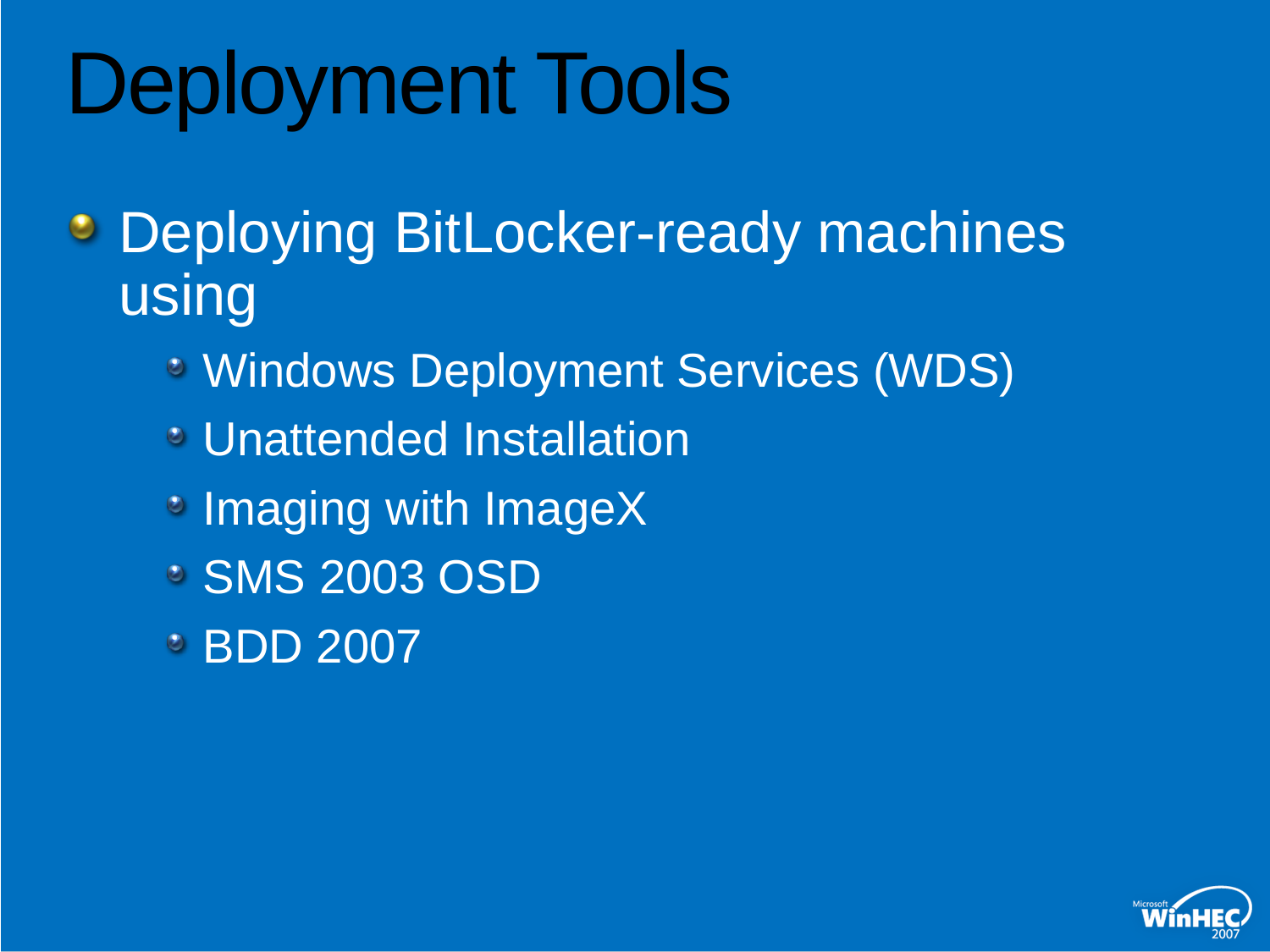

# Deployment Tools
Deploying BitLocker-ready machines using
Windows Deployment Services (WDS)
Unattended Installation
Imaging with ImageX
SMS 2003 OSD
BDD 2007